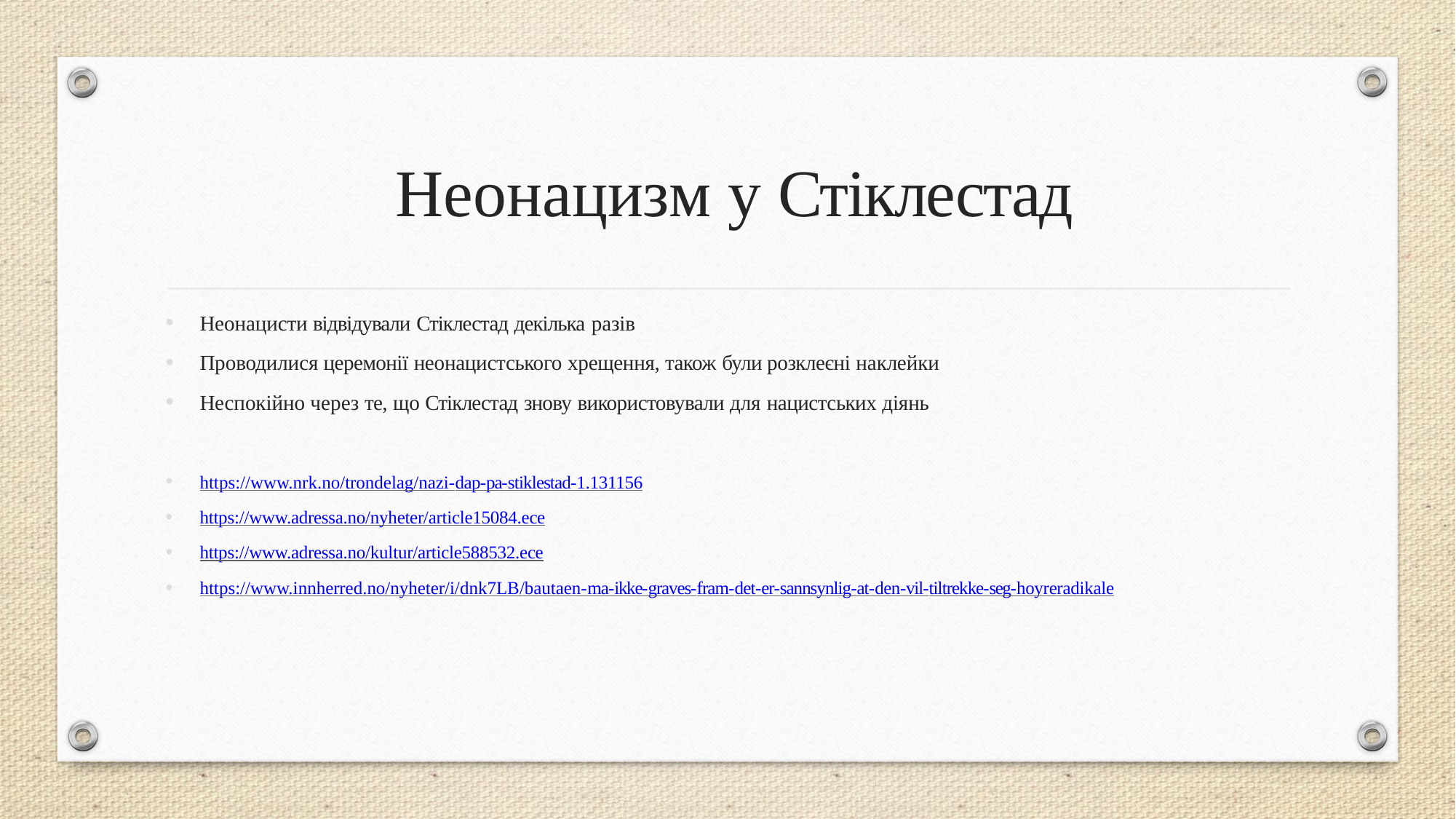

# Неонацизм у Стіклестад
Неонацисти відвідували Стіклестад декілька разів
Проводилися церемонії неонацистського хрещення, також були розклеєні наклейки
Неспокійно через те, що Стіклестад знову використовували для нацистських діянь

https://www.nrk.no/trondelag/nazi-dap-pa-stiklestad-1.131156
https://www.adressa.no/nyheter/article15084.ece
https://www.adressa.no/kultur/article588532.ece
https://www.innherred.no/nyheter/i/dnk7LB/bautaen-ma-ikke-graves-fram-det-er-sannsynlig-at-den-vil-tiltrekke-seg-hoyreradikale